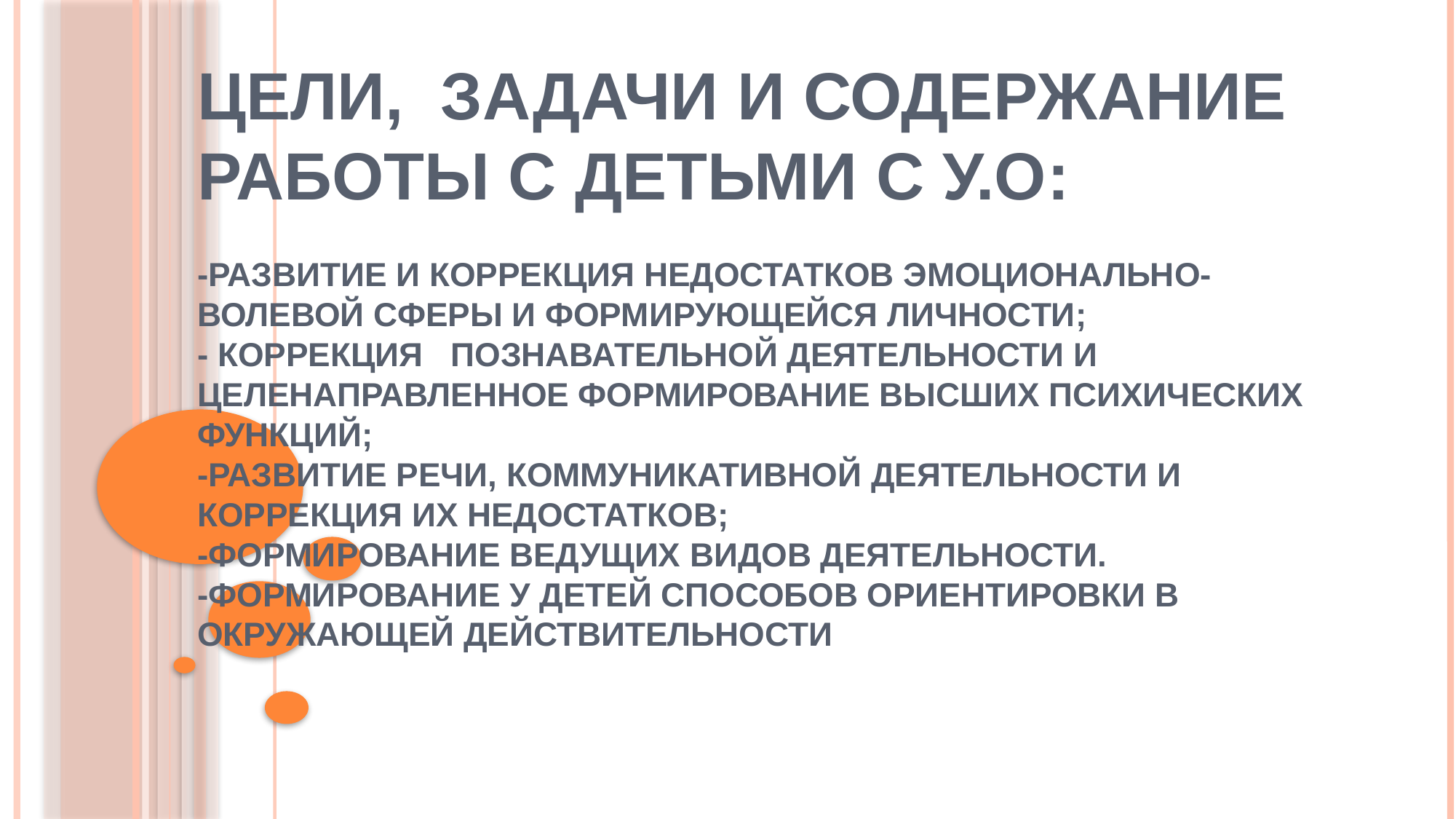

# Цели,  задачи и содержание работы с детьми с у.о: -развитие и коррекция недостатков эмоционально-волевой сферы и формирующейся личности; - коррекция   познавательной деятельности и целенаправленное формирование высших психических функций; -развитие речи, коммуникативной деятельности и коррекция их недостатков; -формирование ведущих видов деятельности. -формирование у детей способов ориентировки в окружающей действительности